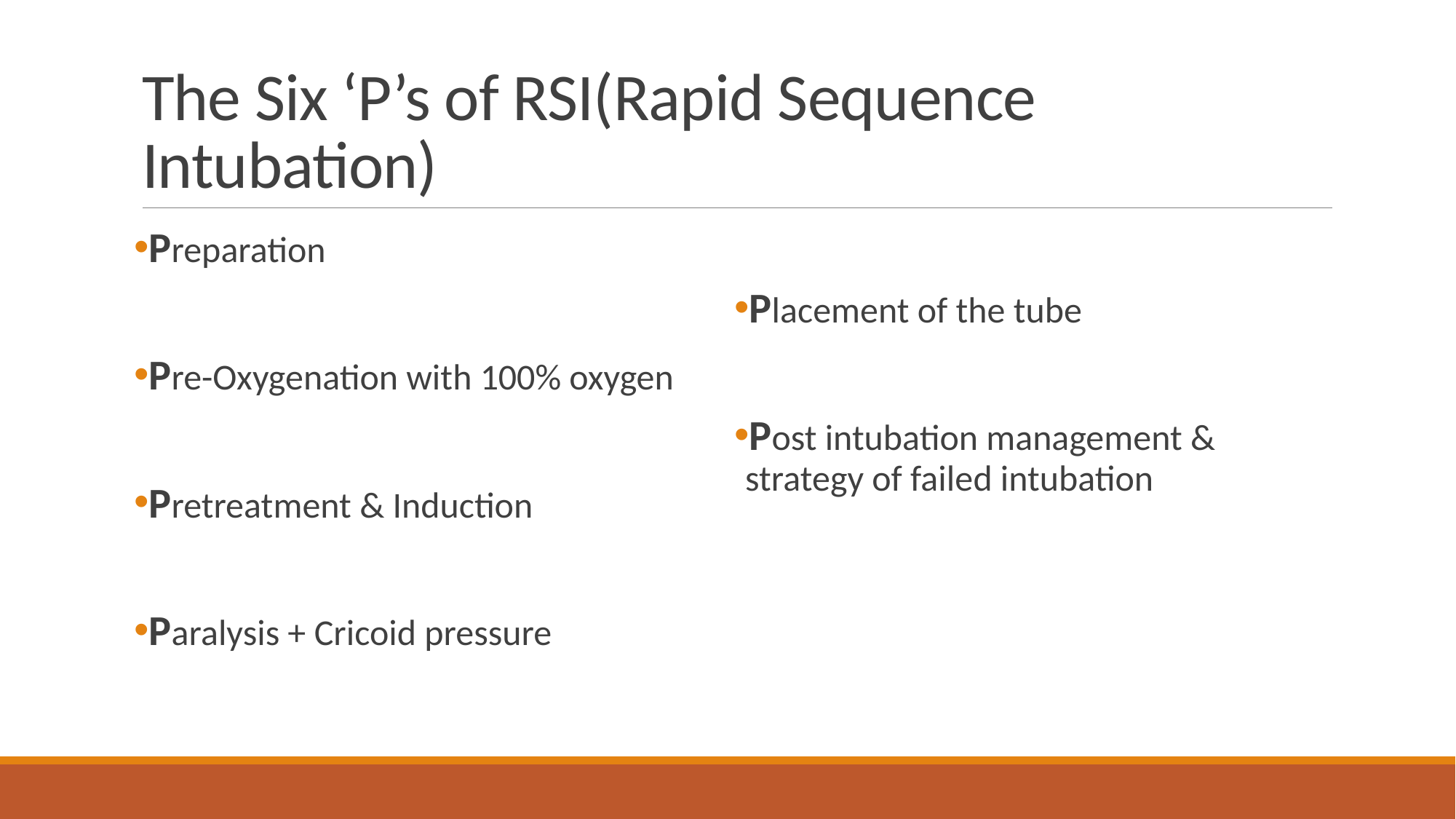

# The Six ‘P’s of RSI(Rapid Sequence Intubation)
Preparation

Pre-Oxygenation with 100% oxygen

Pretreatment & Induction

Paralysis + Cricoid pressure

Placement of the tube

Post intubation management & strategy of failed intubation